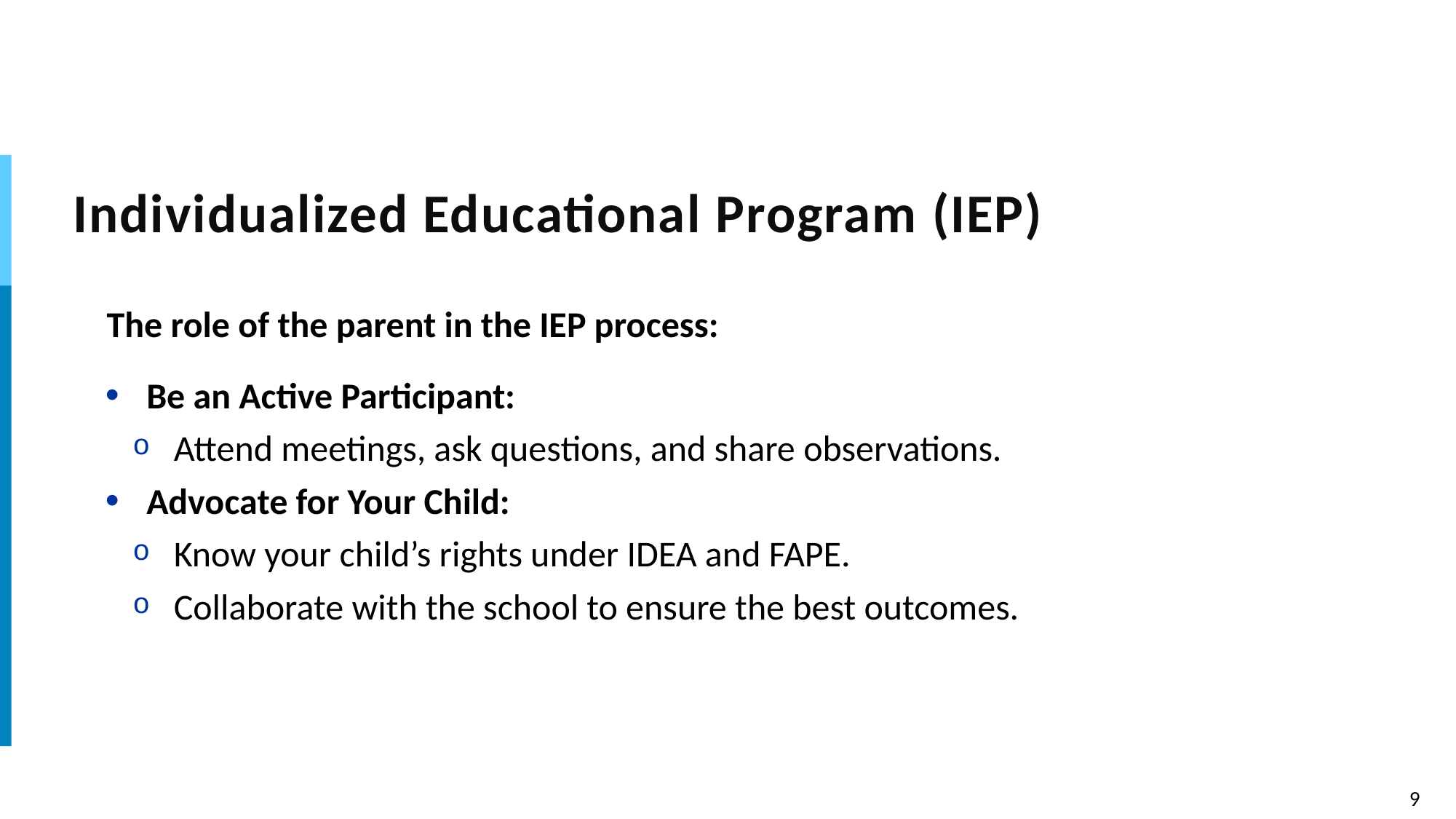

# Individualized Educational Program (IEP)
The role of the parent in the IEP process:
Be an Active Participant:
Attend meetings, ask questions, and share observations.
Advocate for Your Child:
Know your child’s rights under IDEA and FAPE.
Collaborate with the school to ensure the best outcomes.